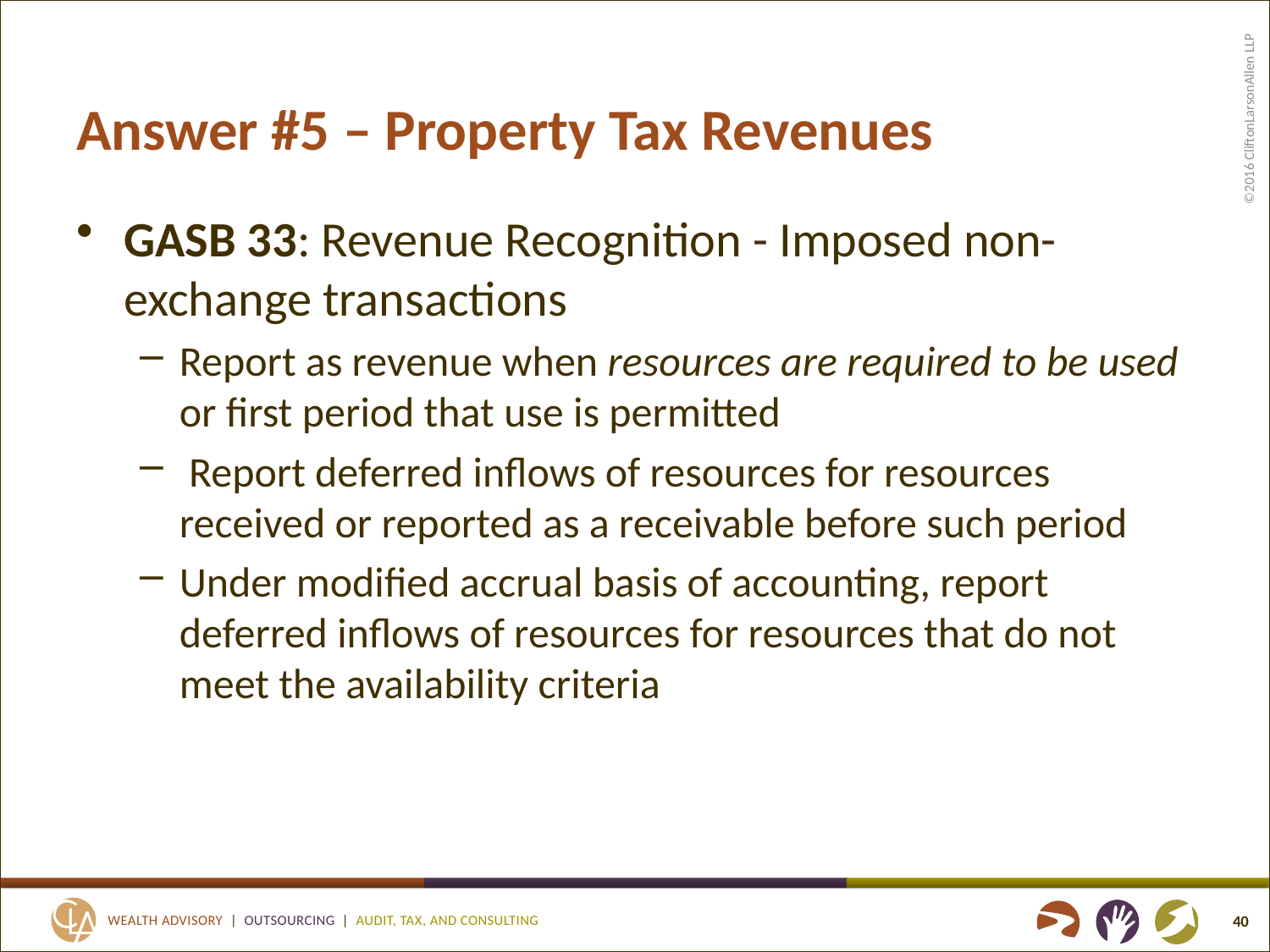

# Answer #5 – Property Tax Revenues
GASB 33: Revenue Recognition - Imposed non-exchange transactions
Report as revenue when resources are required to be used or first period that use is permitted
 Report deferred inflows of resources for resources received or reported as a receivable before such period
Under modified accrual basis of accounting, report deferred inflows of resources for resources that do not meet the availability criteria

40